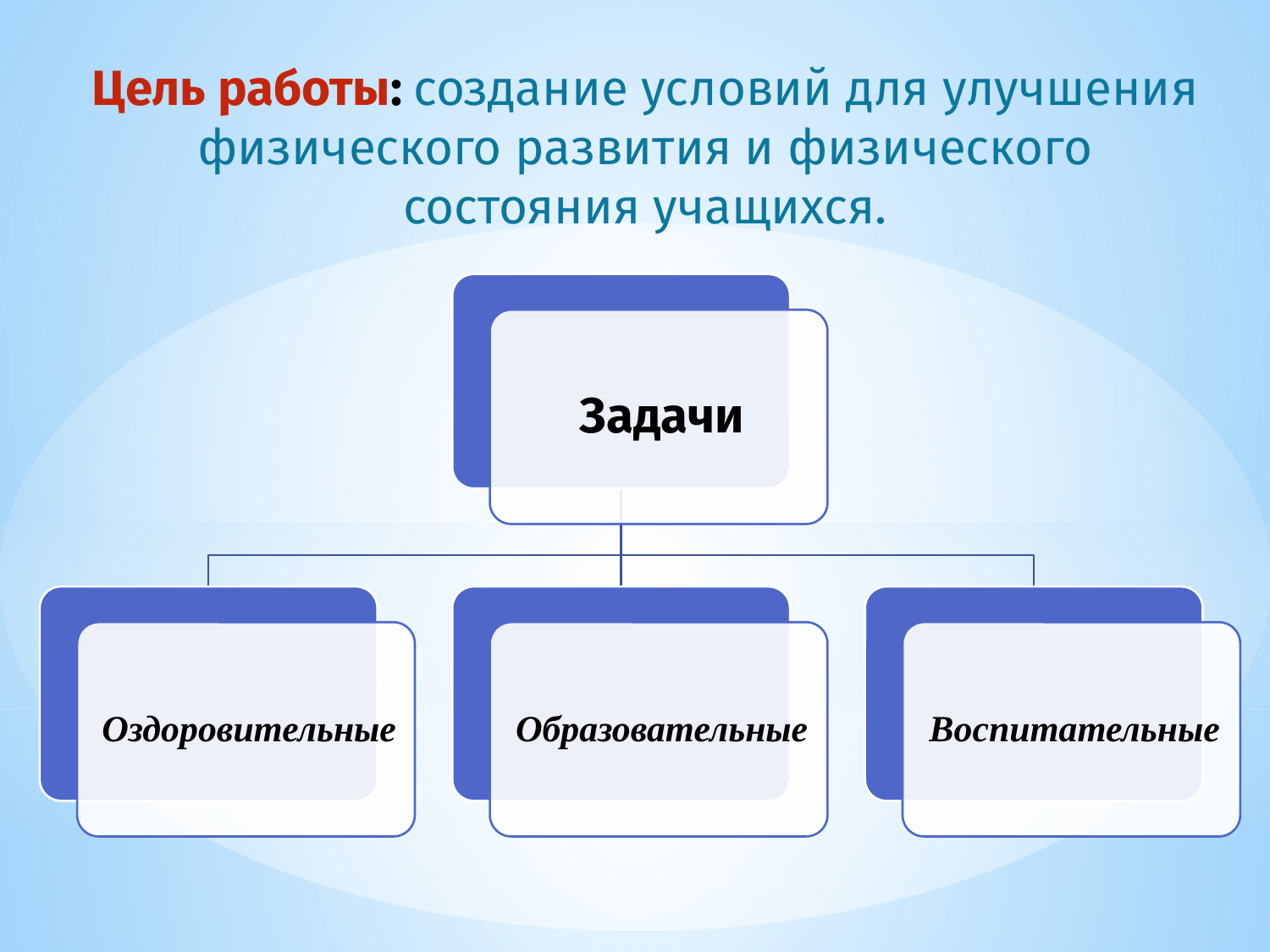

# Цель работы: создание условий для улучшения физического развития и физического состояния учащихся.
Задачи
Оздоровительные
Образовательные
Воспитательные